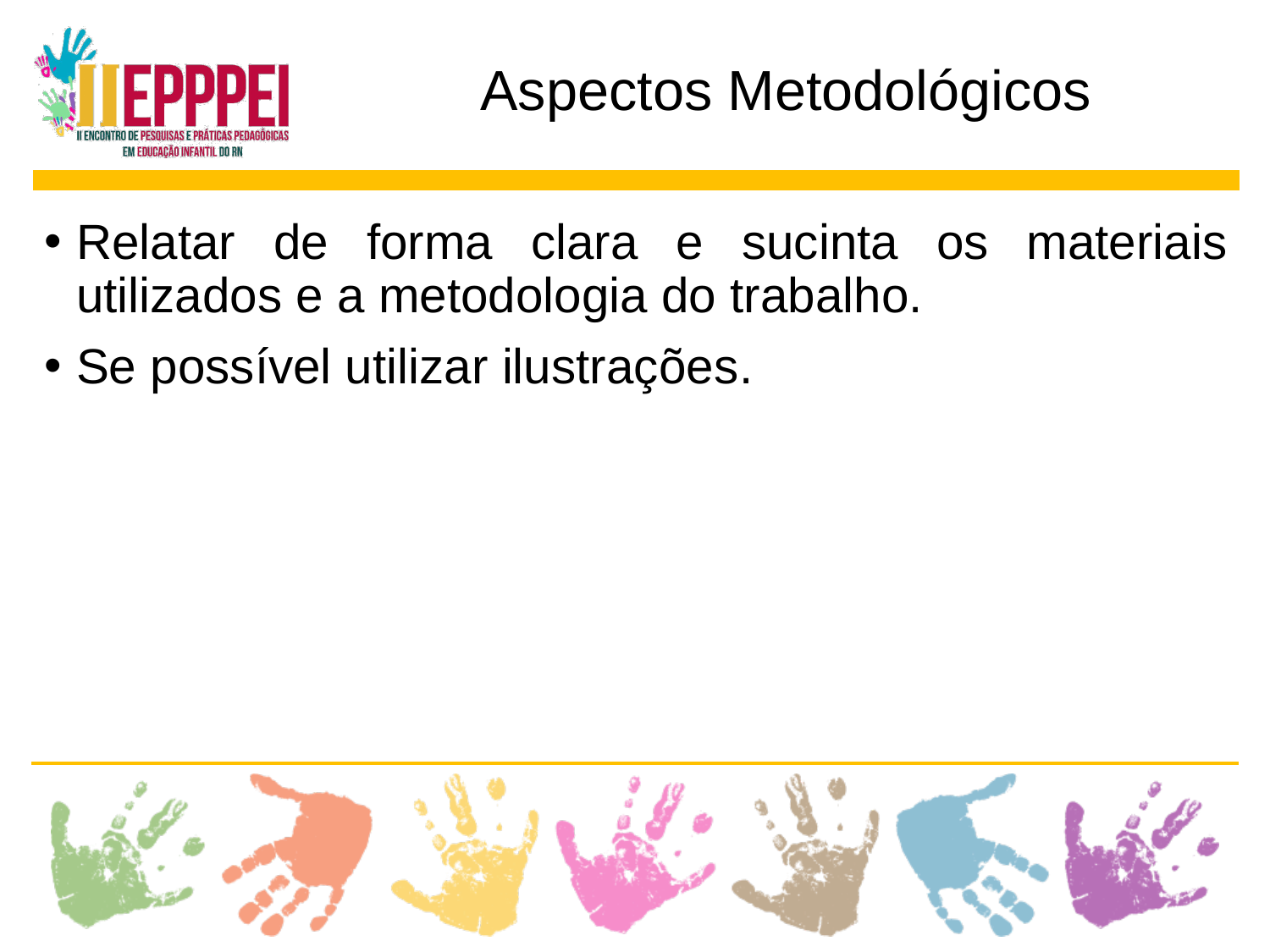

# Aspectos Metodológicos
Relatar de forma clara e sucinta os materiais utilizados e a metodologia do trabalho.
Se possível utilizar ilustrações.